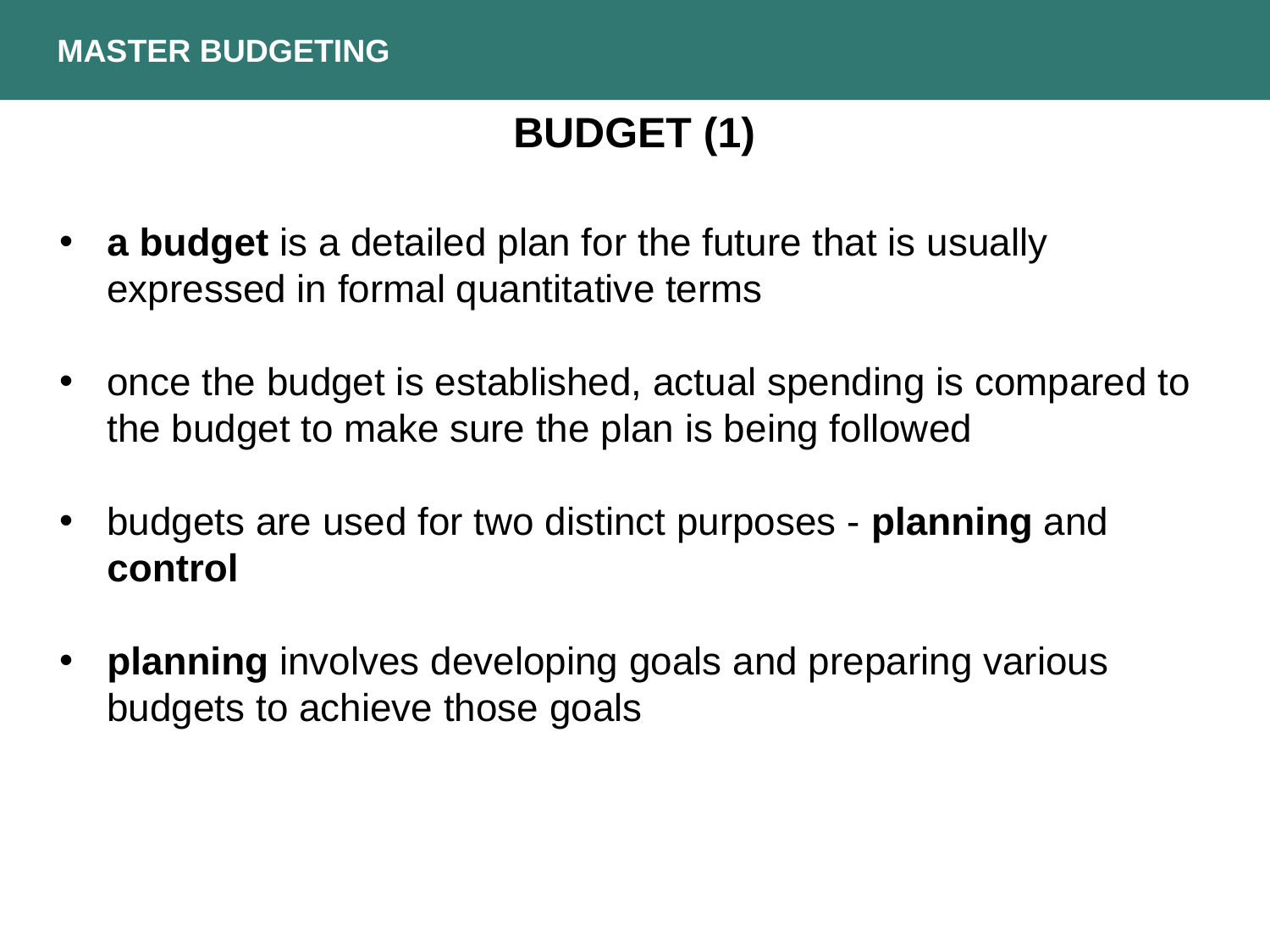

MASTER BUDGETING
BUDGET (1)
a budget is a detailed plan for the future that is usually expressed in formal quantitative terms

once the budget is established, actual spending is compared to the budget to make sure the plan is being followed

budgets are used for two distinct purposes - planning and control

planning involves developing goals and preparing various budgets to achieve those goals